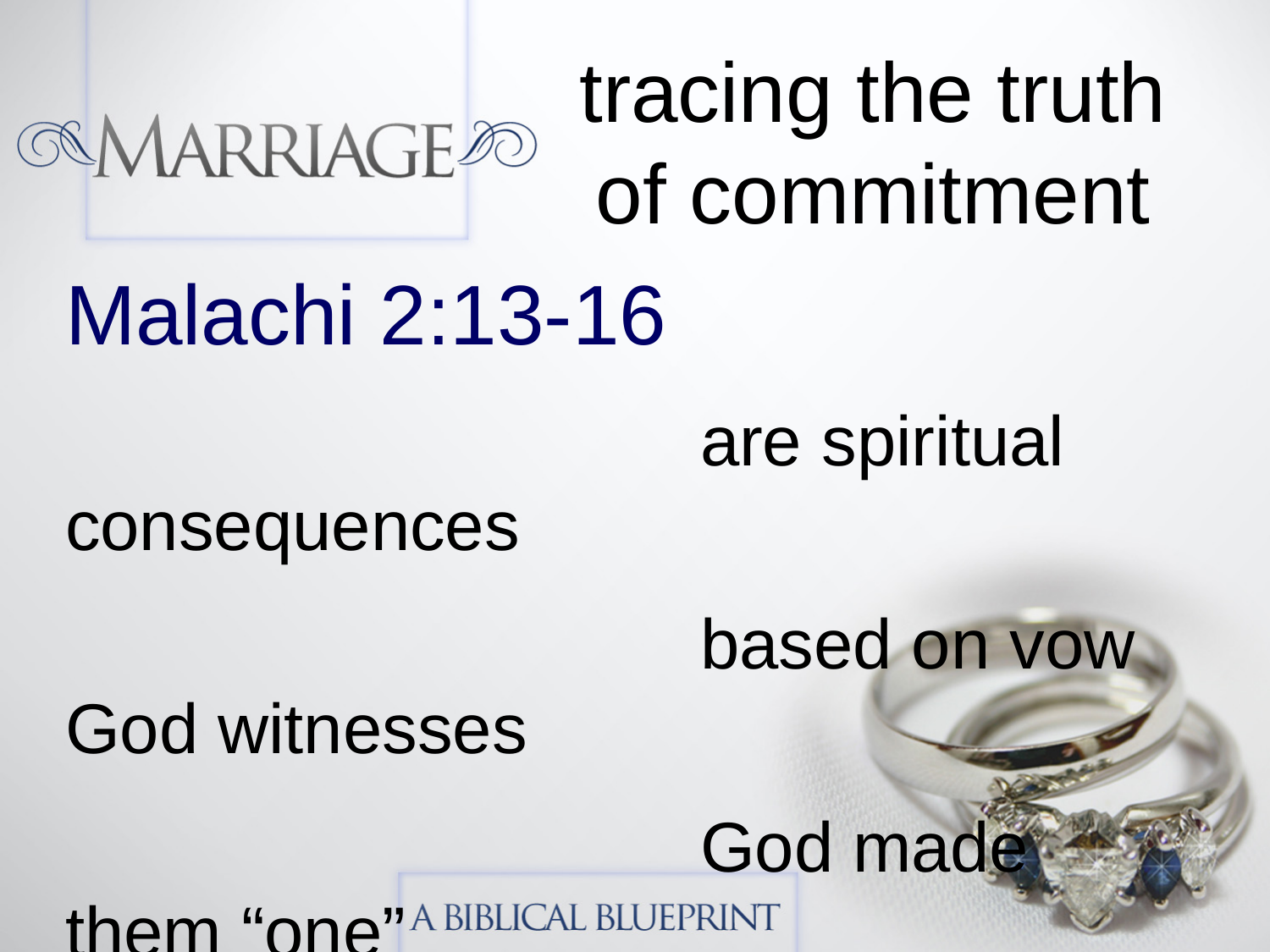

tracing the truth of commitment
Malachi 2:13-16

					are spiritual consequences

					based on vow God witnesses

					God made them “one”

					reason He hates divorce